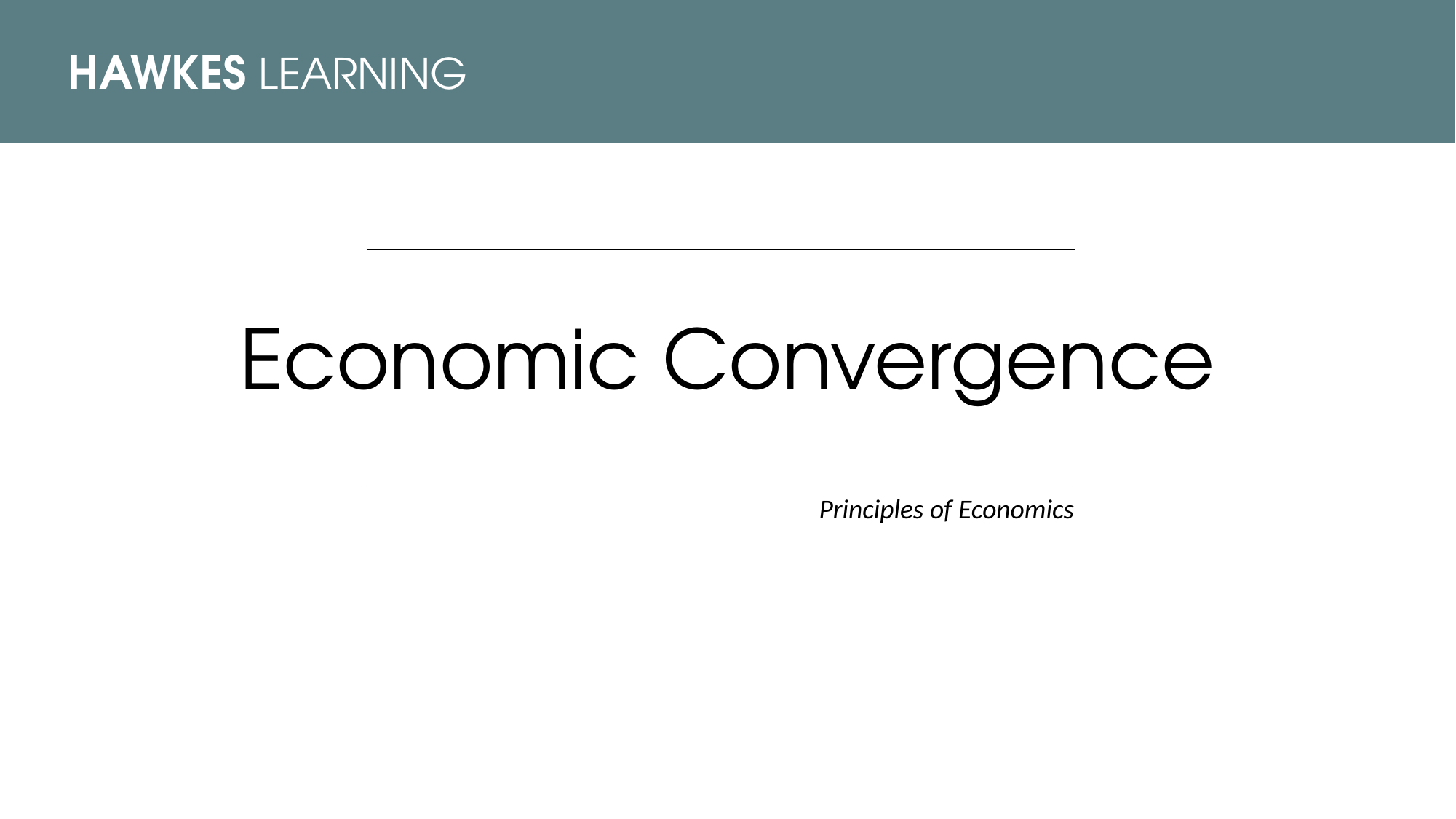

HAWKES LEARNING
Economic Convergence

Principles of Economics